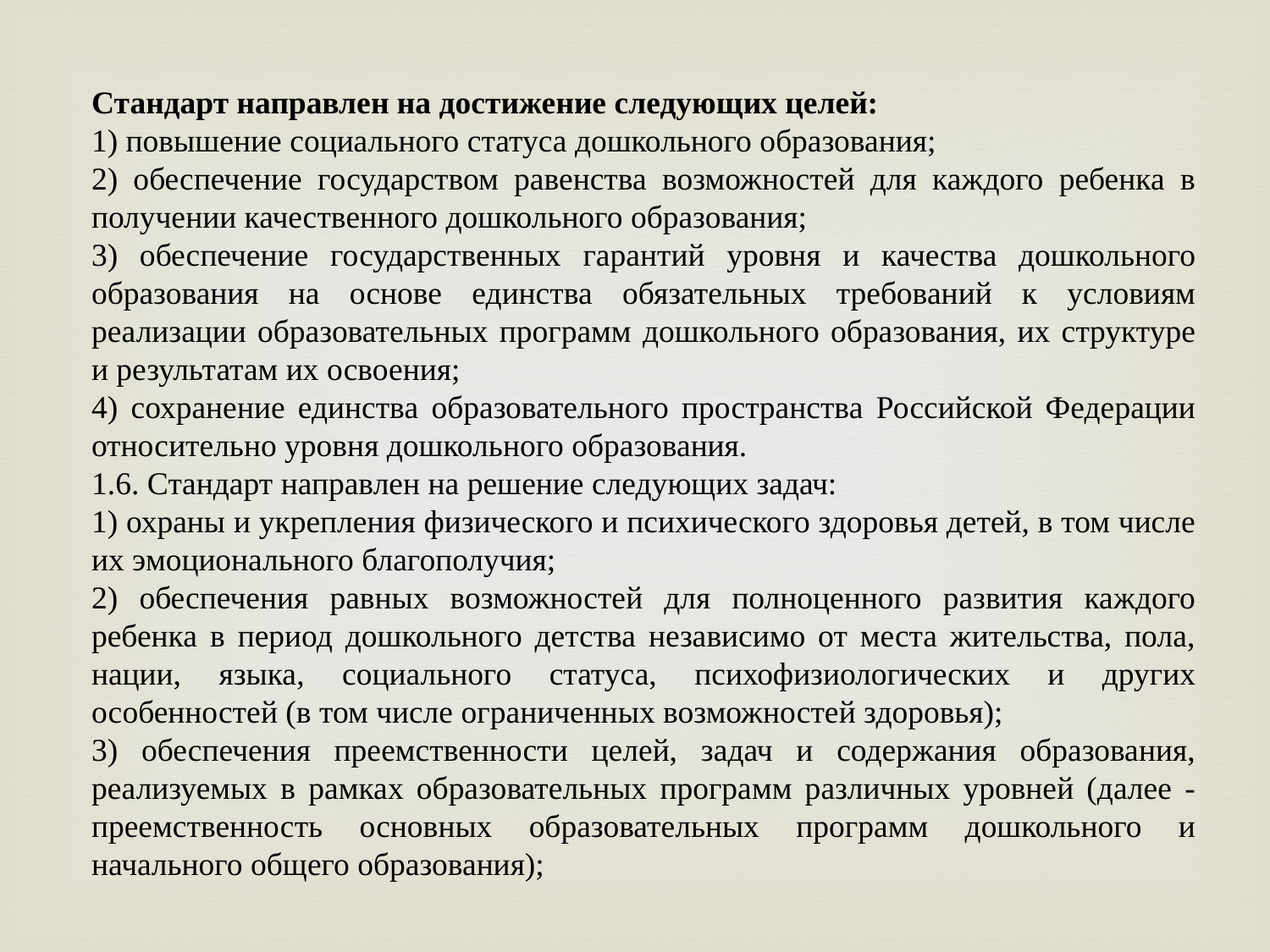

Стандарт направлен на достижение следующих целей:
1) повышение социального статуса дошкольного образования;
2) обеспечение государством равенства возможностей для каждого ребенка в получении качественного дошкольного образования;
3) обеспечение государственных гарантий уровня и качества дошкольного образования на основе единства обязательных требований к условиям реализации образовательных программ дошкольного образования, их структуре и результатам их освоения;
4) сохранение единства образовательного пространства Российской Федерации относительно уровня дошкольного образования.
1.6. Стандарт направлен на решение следующих задач:
1) охраны и укрепления физического и психического здоровья детей, в том числе их эмоционального благополучия;
2) обеспечения равных возможностей для полноценного развития каждого ребенка в период дошкольного детства независимо от места жительства, пола, нации, языка, социального статуса, психофизиологических и других особенностей (в том числе ограниченных возможностей здоровья);
3) обеспечения преемственности целей, задач и содержания образования, реализуемых в рамках образовательных программ различных уровней (далее - преемственность основных образовательных программ дошкольного и начального общего образования);